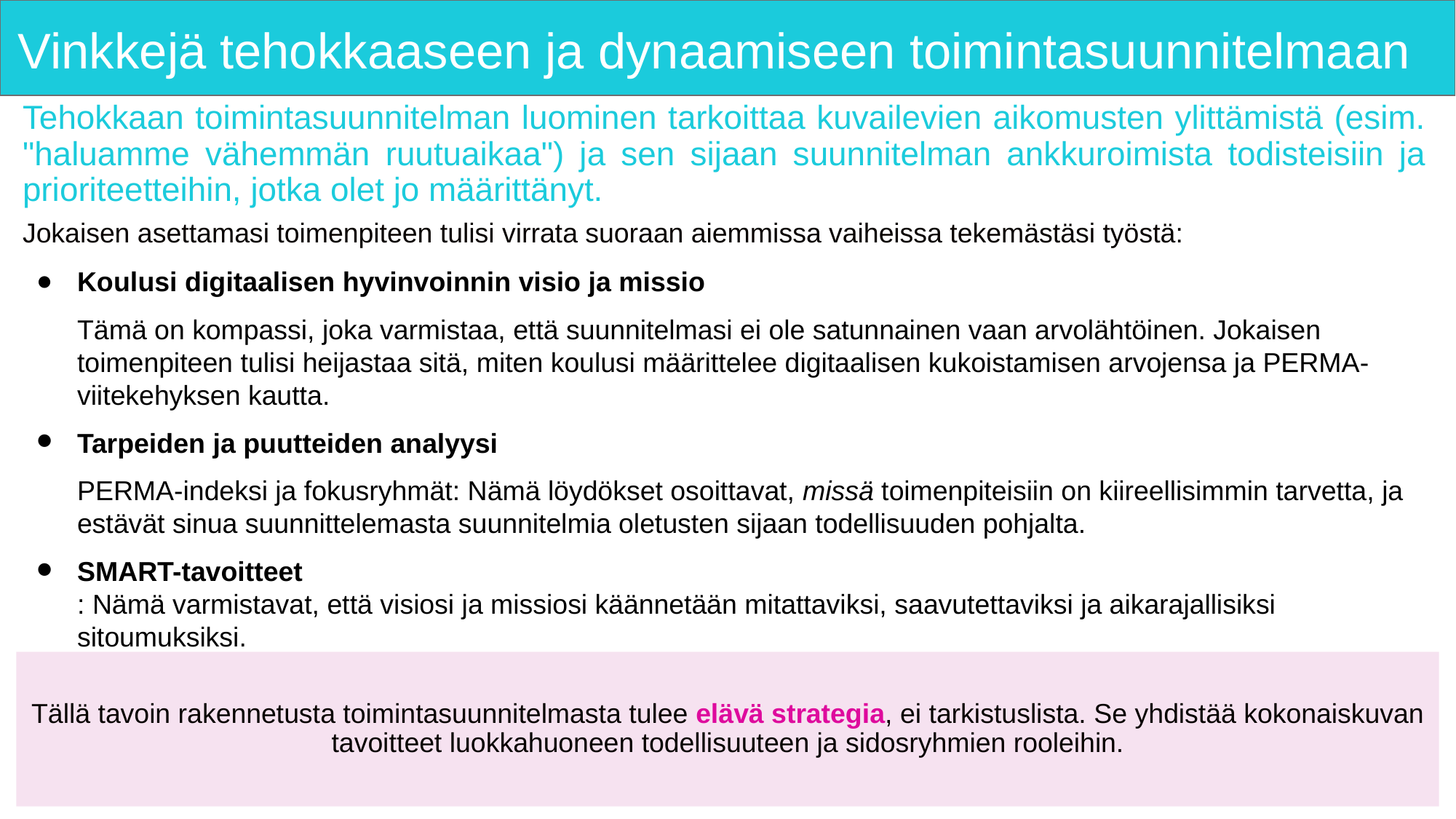

# Vinkkejä tehokkaaseen ja dynaamiseen toimintasuunnitelmaan
Tehokkaan toimintasuunnitelman luominen tarkoittaa kuvailevien aikomusten ylittämistä (esim. "haluamme vähemmän ruutuaikaa") ja sen sijaan suunnitelman ankkuroimista todisteisiin ja prioriteetteihin, jotka olet jo määrittänyt.
Jokaisen asettamasi toimenpiteen tulisi virrata suoraan aiemmissa vaiheissa tekemästäsi työstä:
Koulusi digitaalisen hyvinvoinnin visio ja missio
Tämä on kompassi, joka varmistaa, että suunnitelmasi ei ole satunnainen vaan arvolähtöinen. Jokaisen toimenpiteen tulisi heijastaa sitä, miten koulusi määrittelee digitaalisen kukoistamisen arvojensa ja PERMA-viitekehyksen kautta.
Tarpeiden ja puutteiden analyysi
PERMA-indeksi ja fokusryhmät: Nämä löydökset osoittavat, missä toimenpiteisiin on kiireellisimmin tarvetta, ja estävät sinua suunnittelemasta suunnitelmia oletusten sijaan todellisuuden pohjalta.
SMART-tavoitteet
: Nämä varmistavat, että visiosi ja missiosi käännetään mitattaviksi, saavutettaviksi ja aikarajallisiksi sitoumuksiksi.

Tällä tavoin rakennetusta toimintasuunnitelmasta tulee elävä strategia, ei tarkistuslista. Se yhdistää kokonaiskuvan tavoitteet luokkahuoneen todellisuuteen ja sidosryhmien rooleihin.